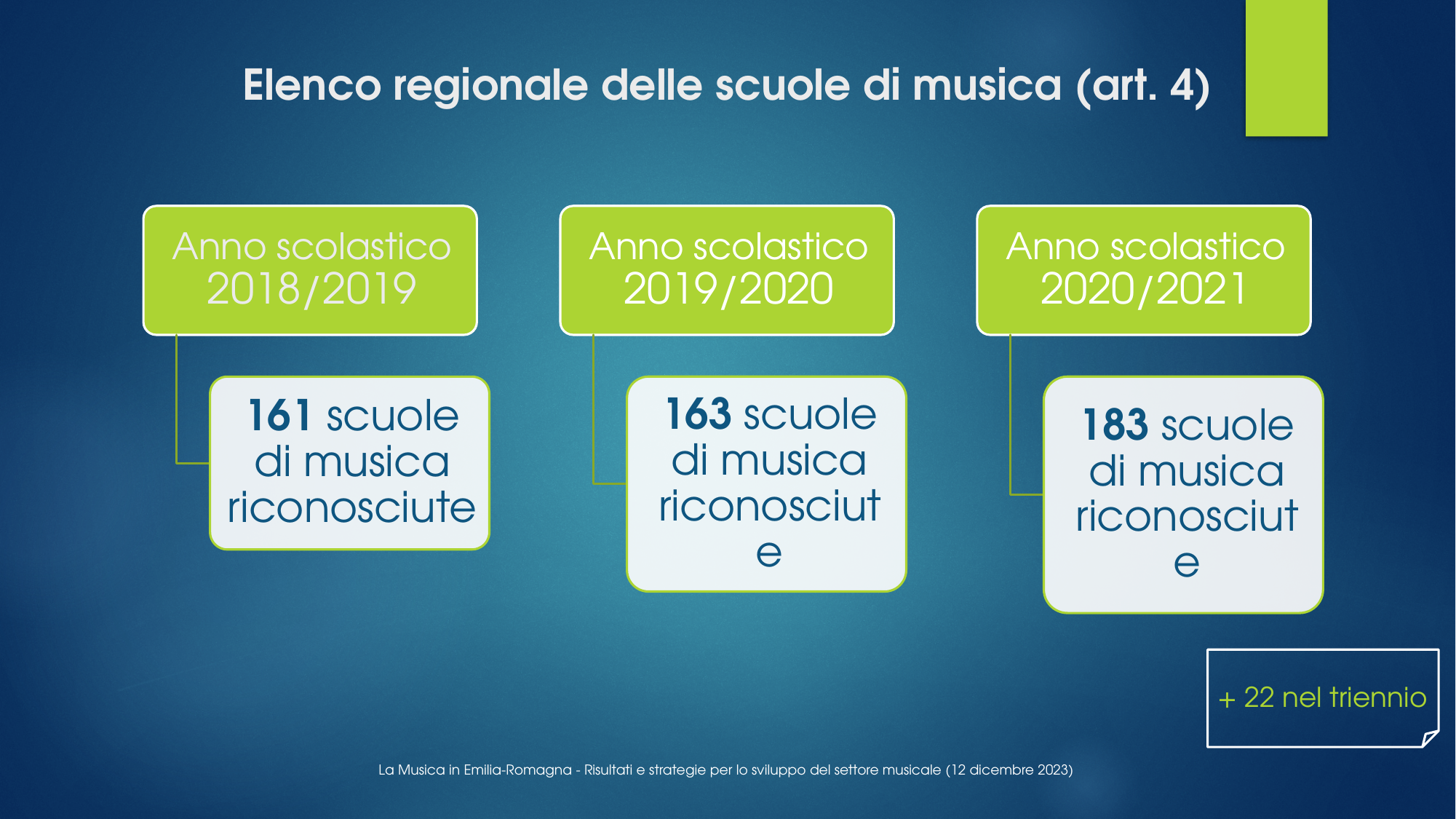

# Elenco regionale delle scuole di musica (art. 4)
Anno scolastico 2018/2019
161 scuole di musica riconosciute
Anno scolastico 2019/2020
163 scuole di musica riconosciute
Anno scolastico 2020/2021
183 scuole di musica riconosciute

+ 22 nel triennio
La Musica in Emilia-Romagna - Risultati e strategie per lo sviluppo del settore musicale (12 dicembre 2023)